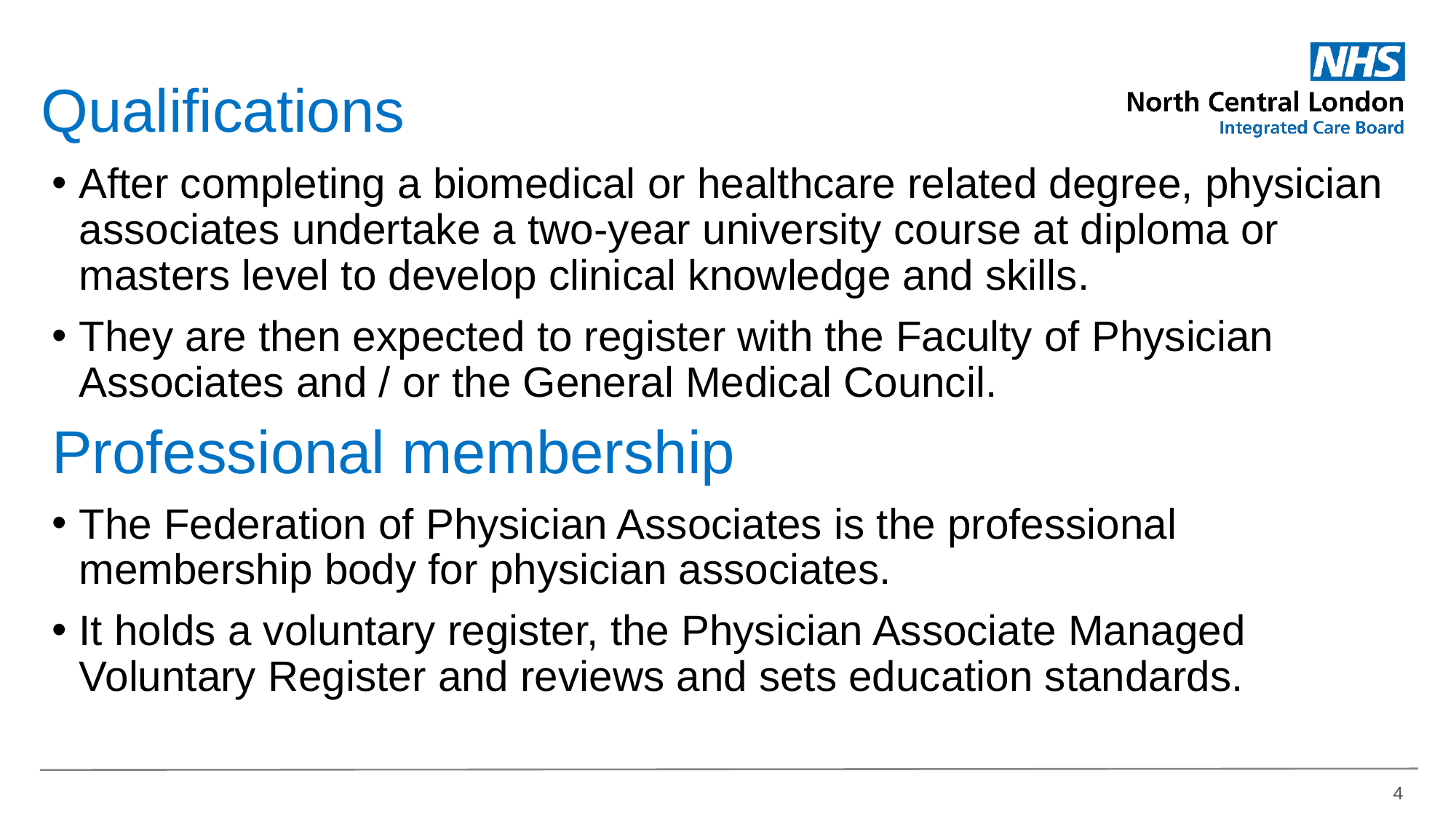

Qualifications
After completing a biomedical or healthcare related degree, physician associates undertake a two-year university course at diploma or masters level to develop clinical knowledge and skills.
They are then expected to register with the Faculty of Physician Associates and / or the General Medical Council.
Professional membership
The Federation of Physician Associates is the professional membership body for physician associates.
It holds a voluntary register, the Physician Associate Managed Voluntary Register and reviews and sets education standards.